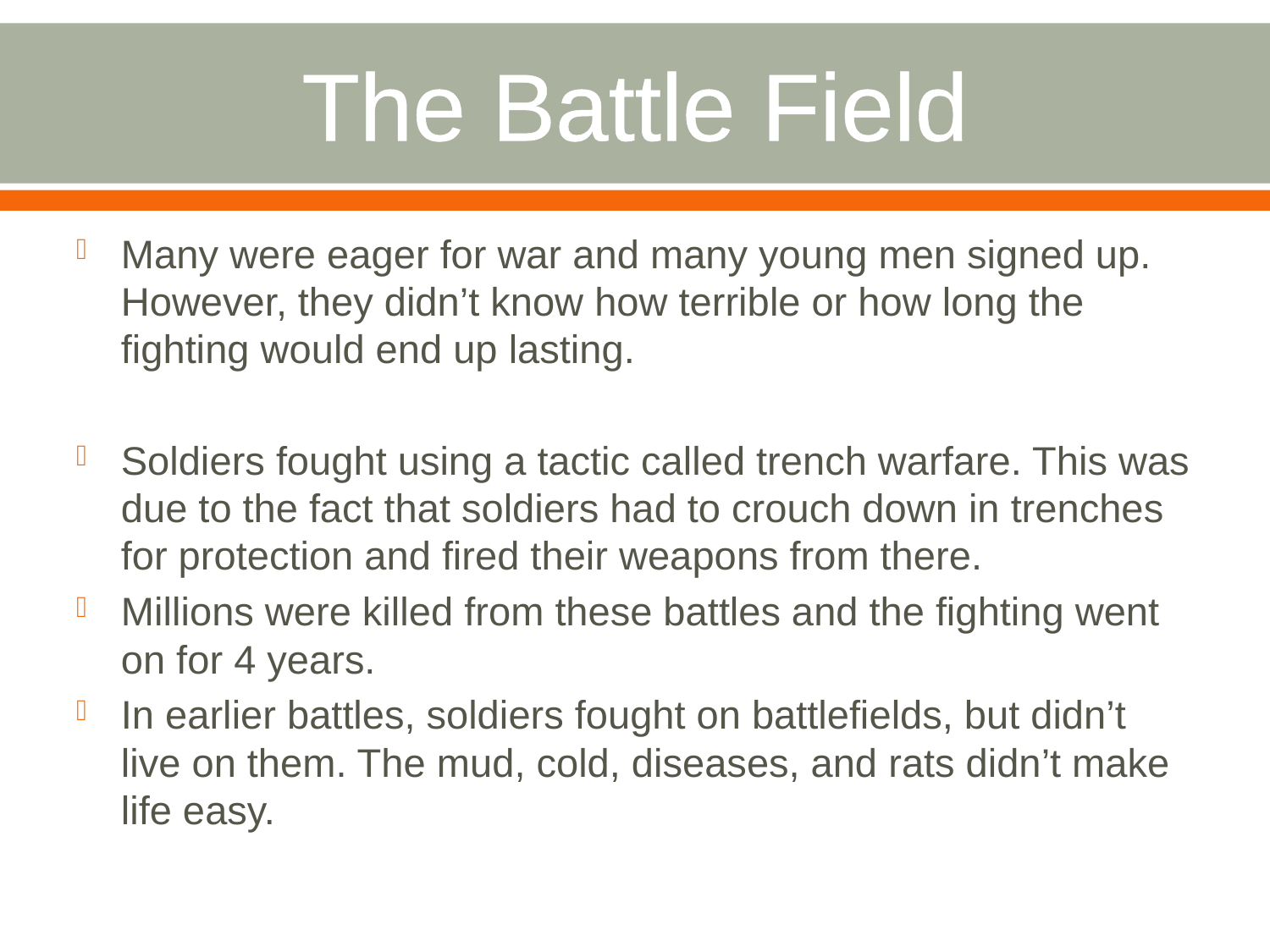

# The Battle Field
Many were eager for war and many young men signed up. However, they didn’t know how terrible or how long the fighting would end up lasting.

Soldiers fought using a tactic called trench warfare. This was due to the fact that soldiers had to crouch down in trenches for protection and fired their weapons from there.
Millions were killed from these battles and the fighting went on for 4 years.
In earlier battles, soldiers fought on battlefields, but didn’t live on them. The mud, cold, diseases, and rats didn’t make life easy.